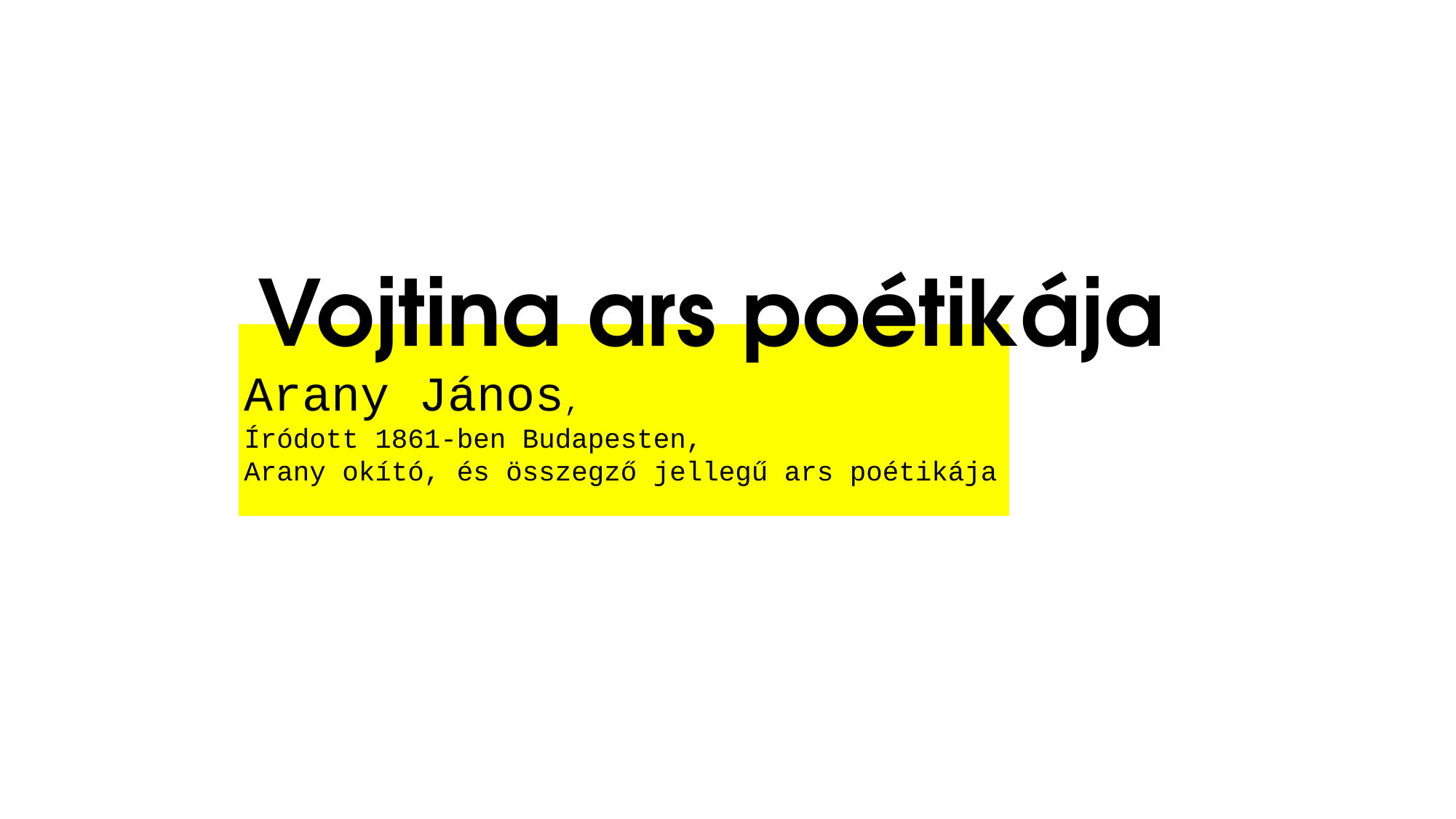

Vojtina ars poétikája

Arany János,
Íródott 1861-ben Budapesten,
Arany okító, és összegző jellegű ars poétikája